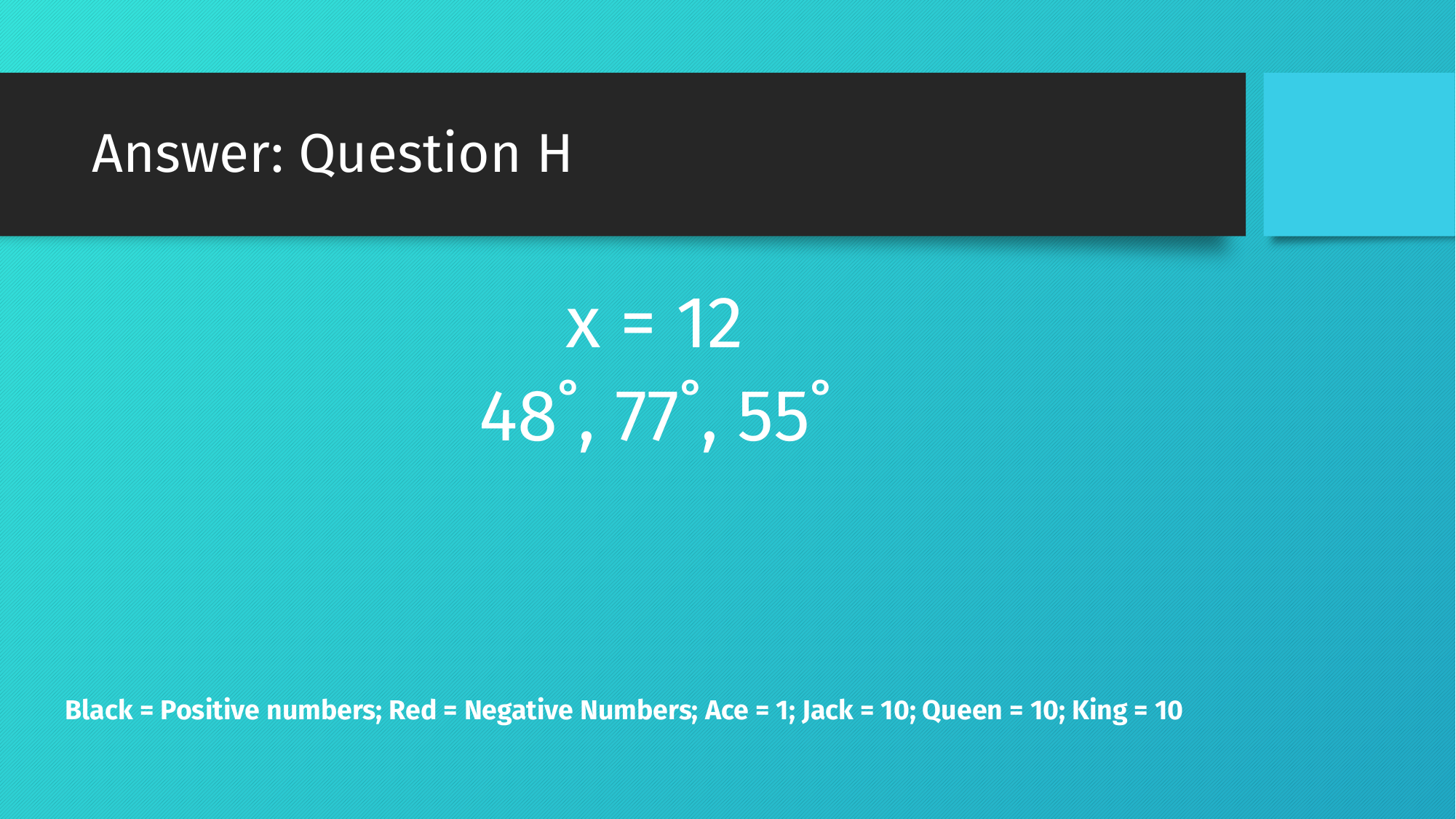

# Answer: Question H
x = 12
48˚, 77˚, 55˚
Black = Positive numbers; Red = Negative Numbers; Ace = 1; Jack = 10; Queen = 10; King = 10